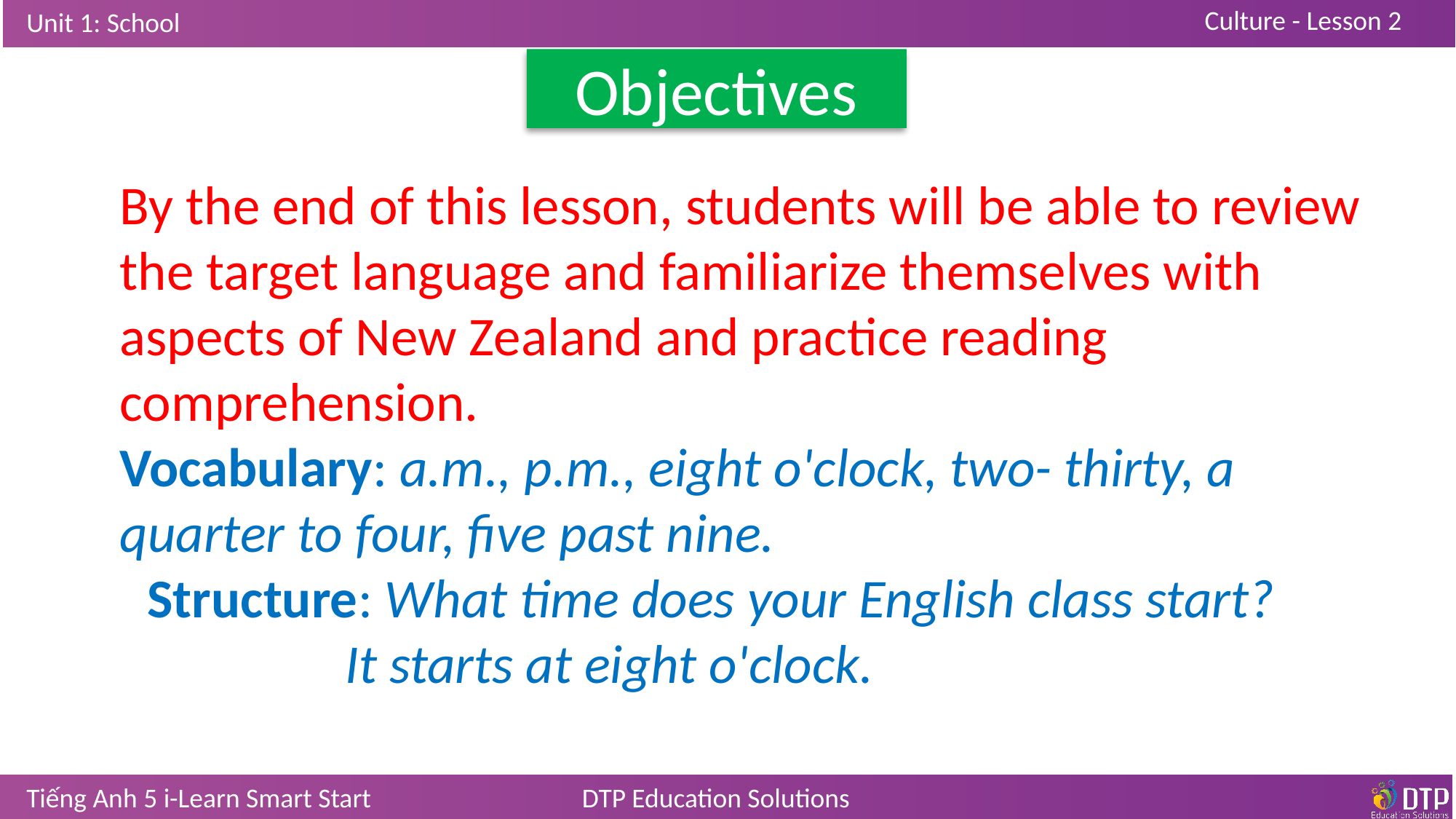

Objectives
By the end of this lesson, students will be able to review the target language and familiarize themselves with aspects of New Zealand and practice reading comprehension.
Vocabulary: a.m., p.m., eight o'clock, two- thirty, a quarter to four, five past nine.
Structure: What time does your English class start?
                It starts at eight o'clock.